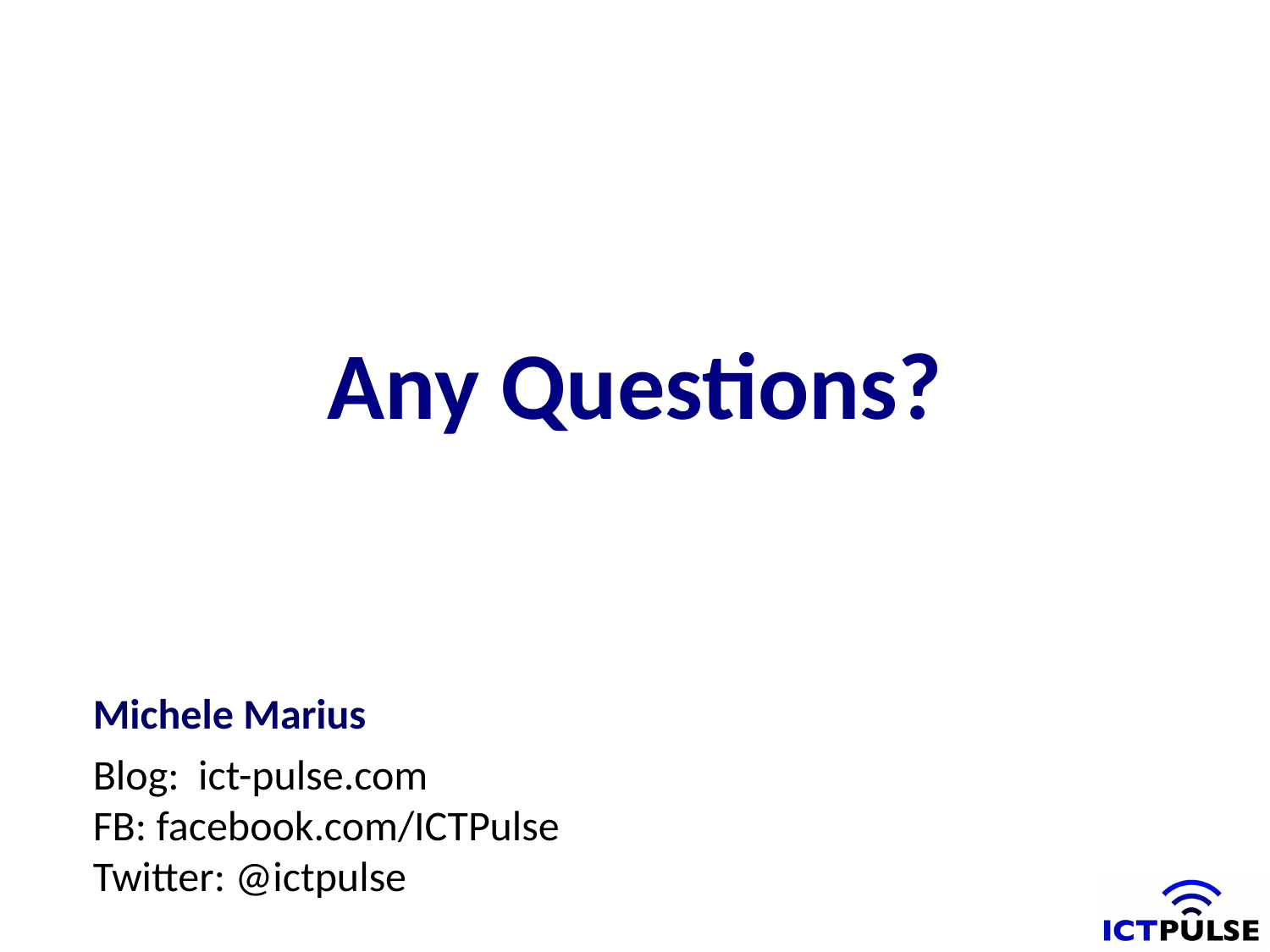

# Any Questions?
Michele Marius
Blog:  ict-pulse.com
FB: facebook.com/ICTPulse
Twitter: @ictpulse